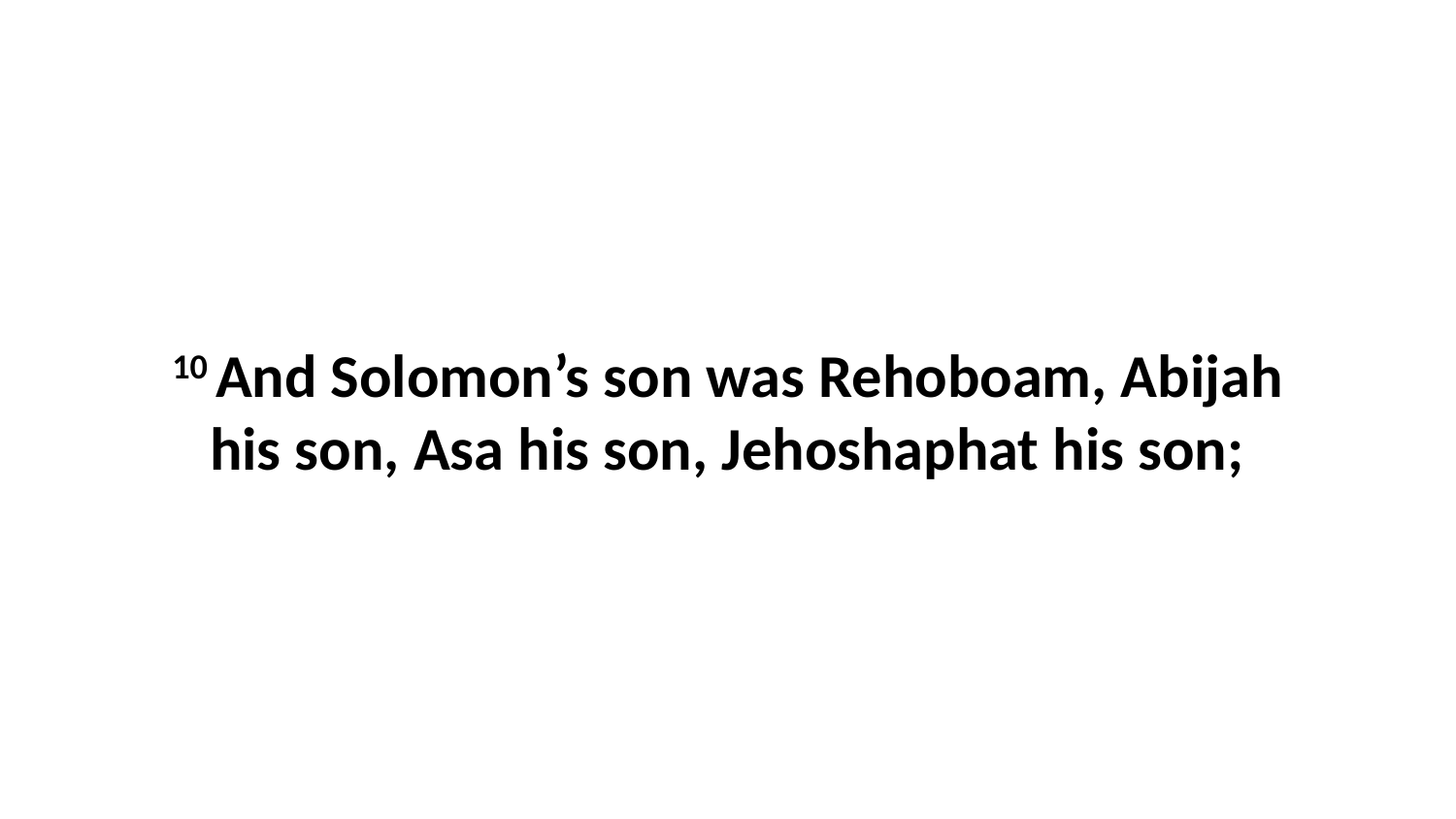

10 And Solomon’s son was Rehoboam, Abijah his son, Asa his son, Jehoshaphat his son;